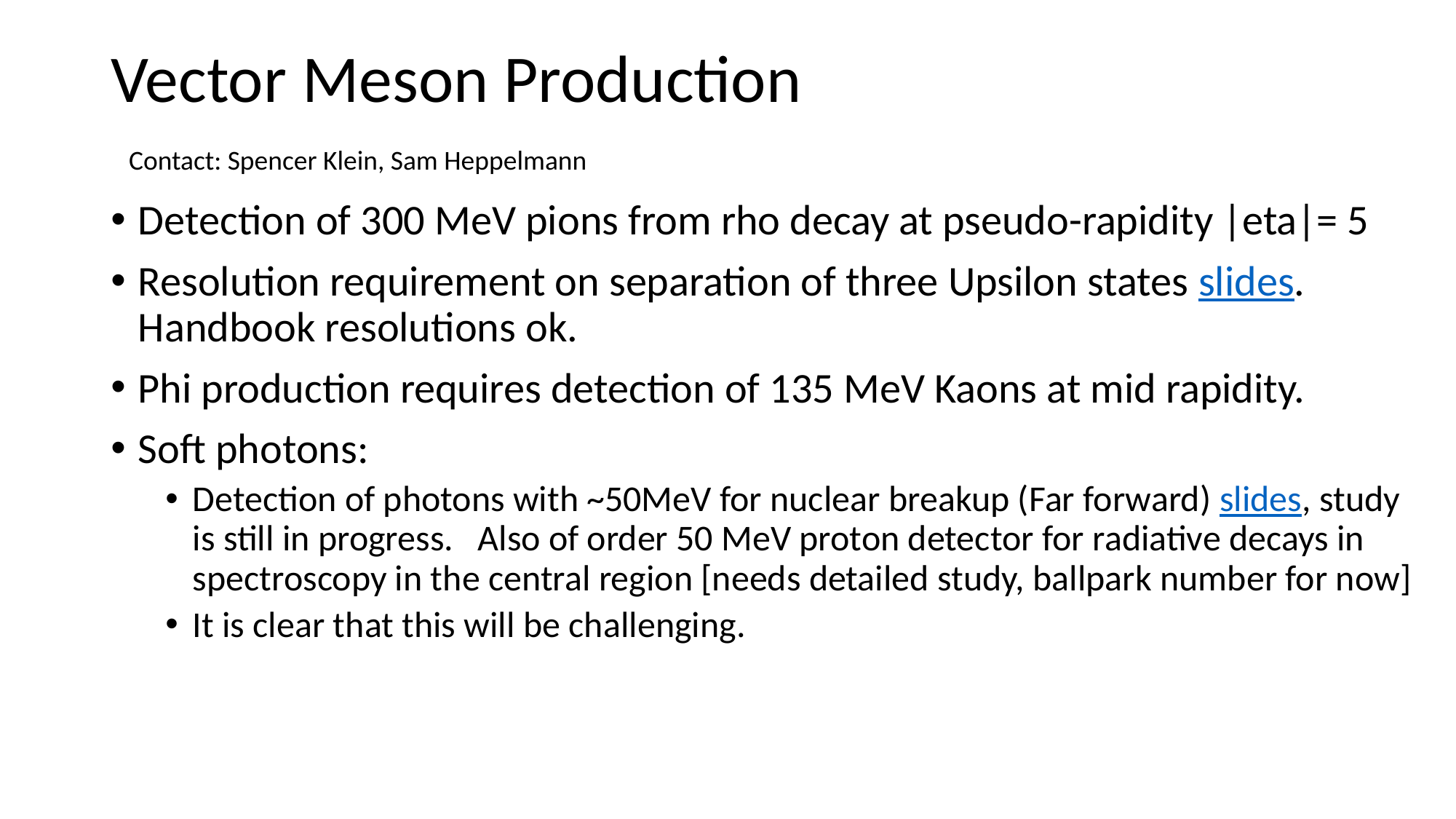

# Vector Meson Production
Contact: Spencer Klein, Sam Heppelmann
Detection of 300 MeV pions from rho decay at pseudo-rapidity |eta|= 5
Resolution requirement on separation of three Upsilon states slides. Handbook resolutions ok.
Phi production requires detection of 135 MeV Kaons at mid rapidity.
Soft photons:
Detection of photons with ~50MeV for nuclear breakup (Far forward) slides, study is still in progress.   Also of order 50 MeV proton detector for radiative decays in spectroscopy in the central region [needs detailed study, ballpark number for now]
It is clear that this will be challenging.